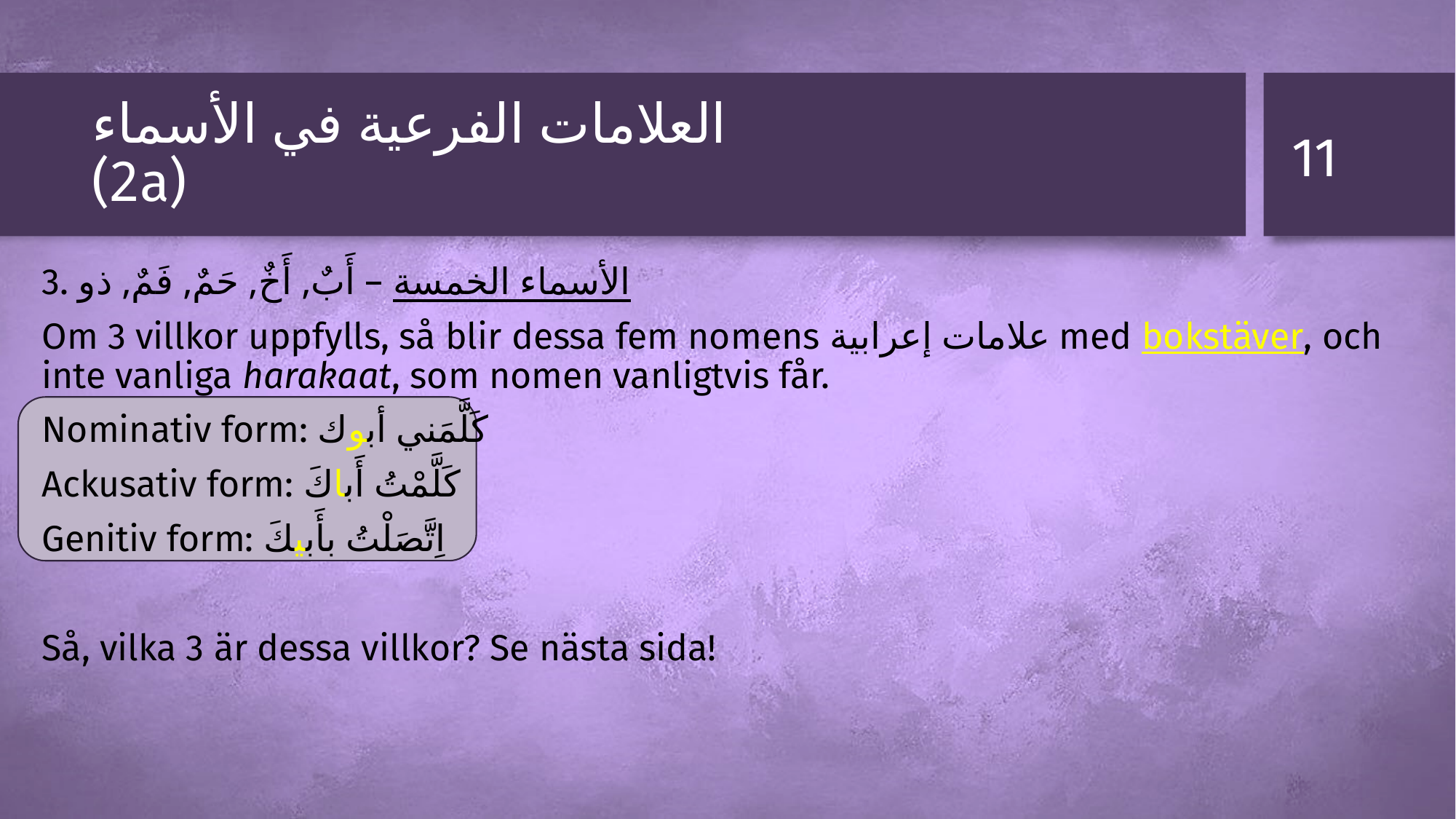

11
# العلامات الفرعية في الأسماء (2a)
3. الأسماء الخمسة – أَبٌ, أَخٌ, حَمٌ, فَمٌ, ذو
Om 3 villkor uppfylls, så blir dessa fem nomens علامات إعرابية med bokstäver, och inte vanliga harakaat, som nomen vanligtvis får.
Nominativ form: كَلَّمَني أبوك
Ackusativ form: كَلَّمْتُ أَباكَ
Genitiv form: اِتَّصَلْتُ بأَبيكَ

Så, vilka 3 är dessa villkor? Se nästa sida!